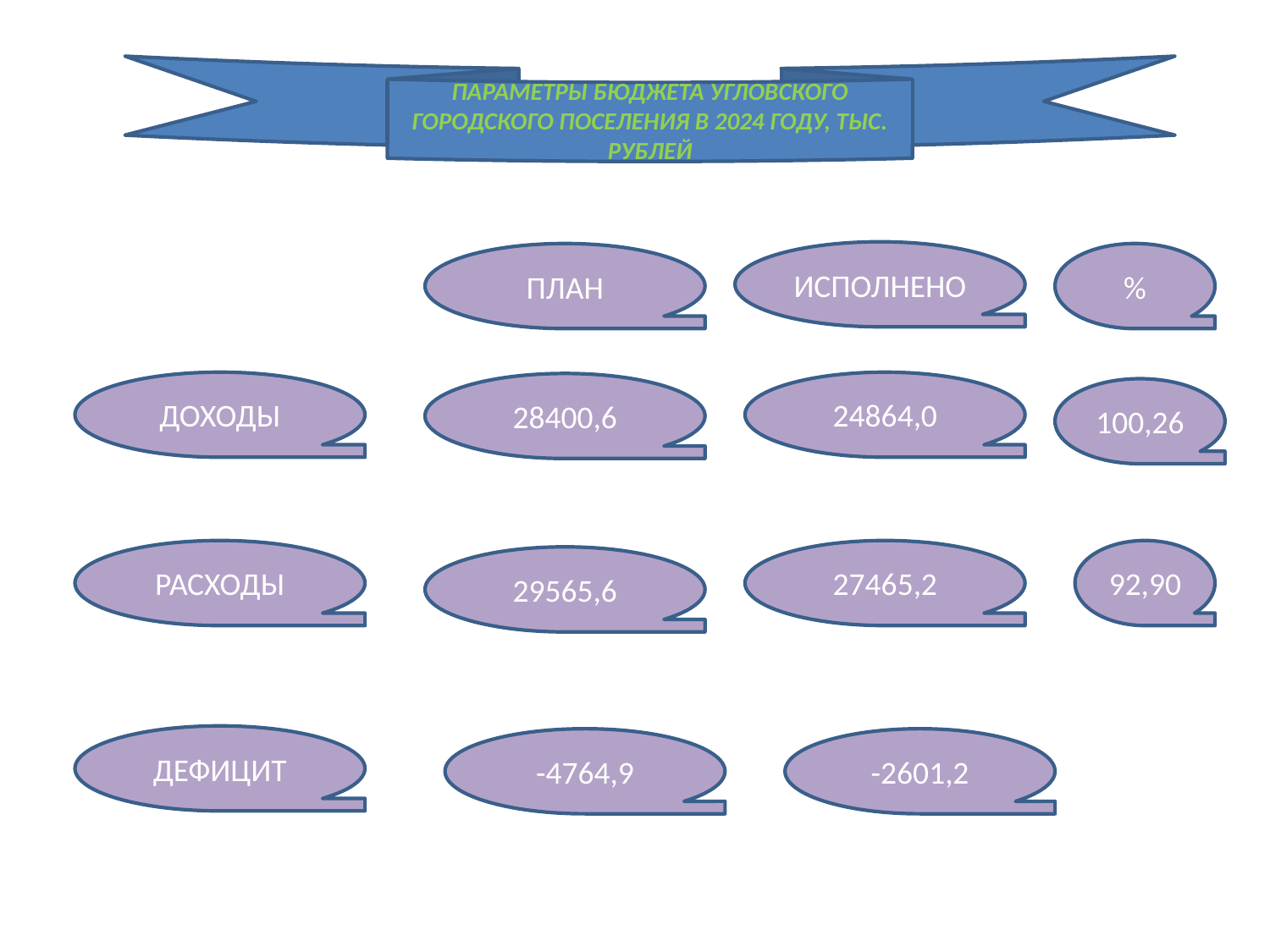

ПАРАМЕТРЫ БЮДЖЕТА УГЛОВСКОГО ГОРОДСКОГО ПОСЕЛЕНИЯ В 2024 ГОДУ, ТЫС. РУБЛЕЙ
ИСПОЛНЕНО
ПЛАН
%
ДОХОДЫ
24864,0
28400,6
100,26
РАСХОДЫ
27465,2
92,90
29565,6
ДЕФИЦИТ
-4764,9
-2601,2